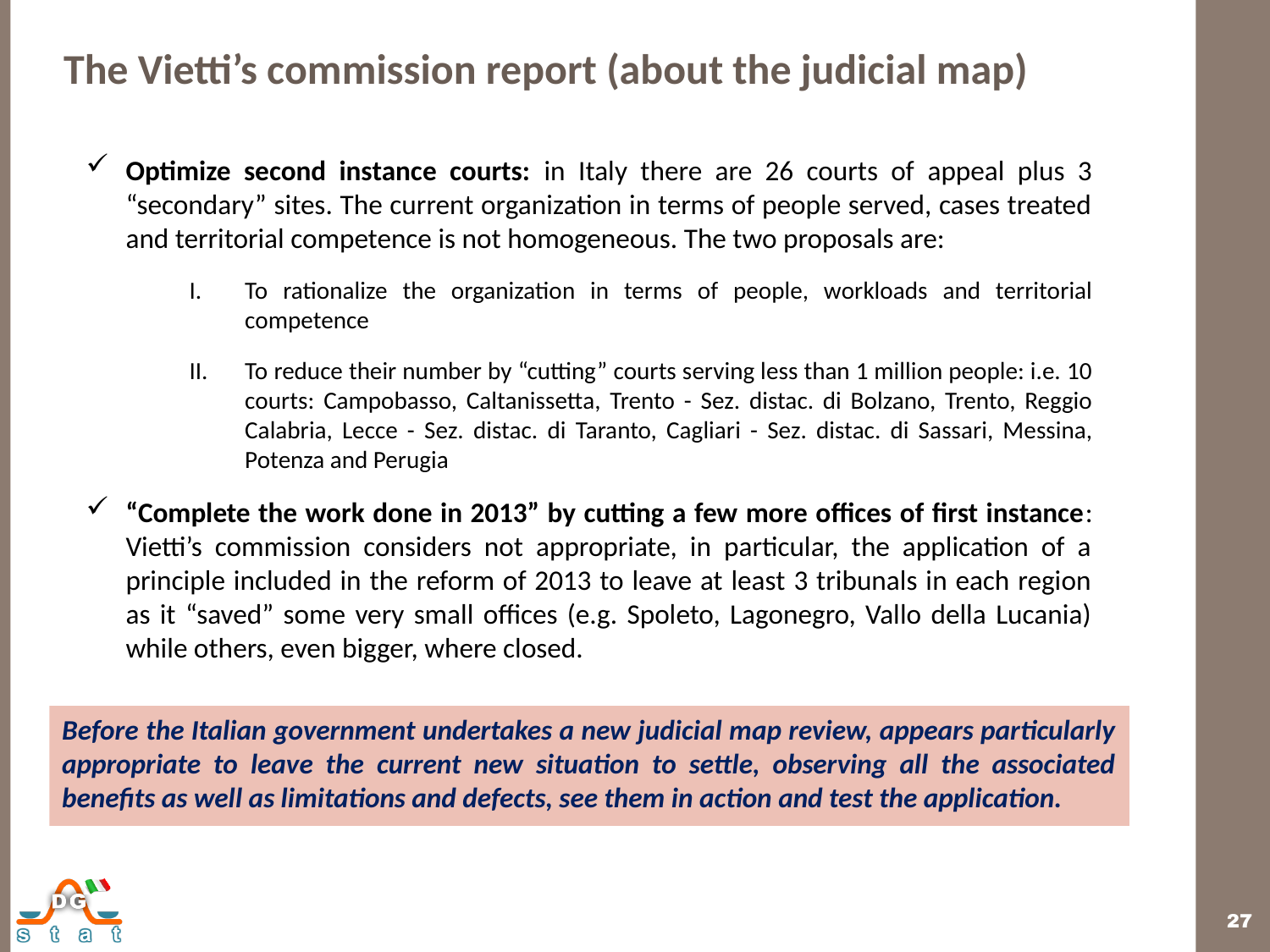

The Vietti’s commission report (about the judicial map)
Optimize second instance courts: in Italy there are 26 courts of appeal plus 3 “secondary” sites. The current organization in terms of people served, cases treated and territorial competence is not homogeneous. The two proposals are:
To rationalize the organization in terms of people, workloads and territorial competence
To reduce their number by “cutting” courts serving less than 1 million people: i.e. 10 courts: Campobasso, Caltanissetta, Trento - Sez. distac. di Bolzano, Trento, Reggio Calabria, Lecce - Sez. distac. di Taranto, Cagliari - Sez. distac. di Sassari, Messina, Potenza and Perugia
“Complete the work done in 2013” by cutting a few more offices of first instance: Vietti’s commission considers not appropriate, in particular, the application of a principle included in the reform of 2013 to leave at least 3 tribunals in each region as it “saved” some very small offices (e.g. Spoleto, Lagonegro, Vallo della Lucania) while others, even bigger, where closed.
Before the Italian government undertakes a new judicial map review, appears particularly appropriate to leave the current new situation to settle, observing all the associated benefits as well as limitations and defects, see them in action and test the application.
27